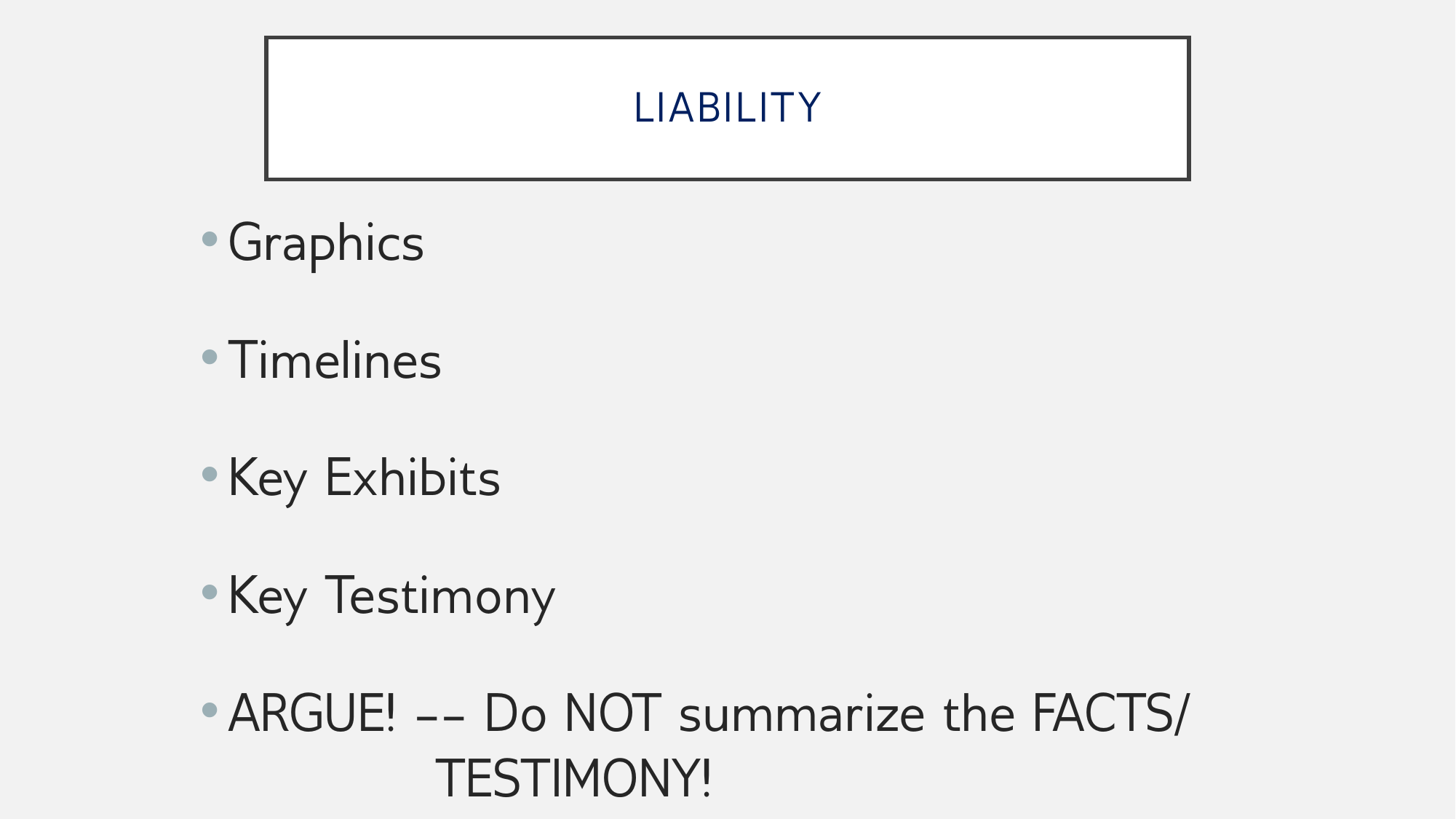

# liability
Graphics

Timelines

Key Exhibits

Key Testimony

ARGUE! –– Do NOT summarize the FACTS/ 				      TESTIMONY!